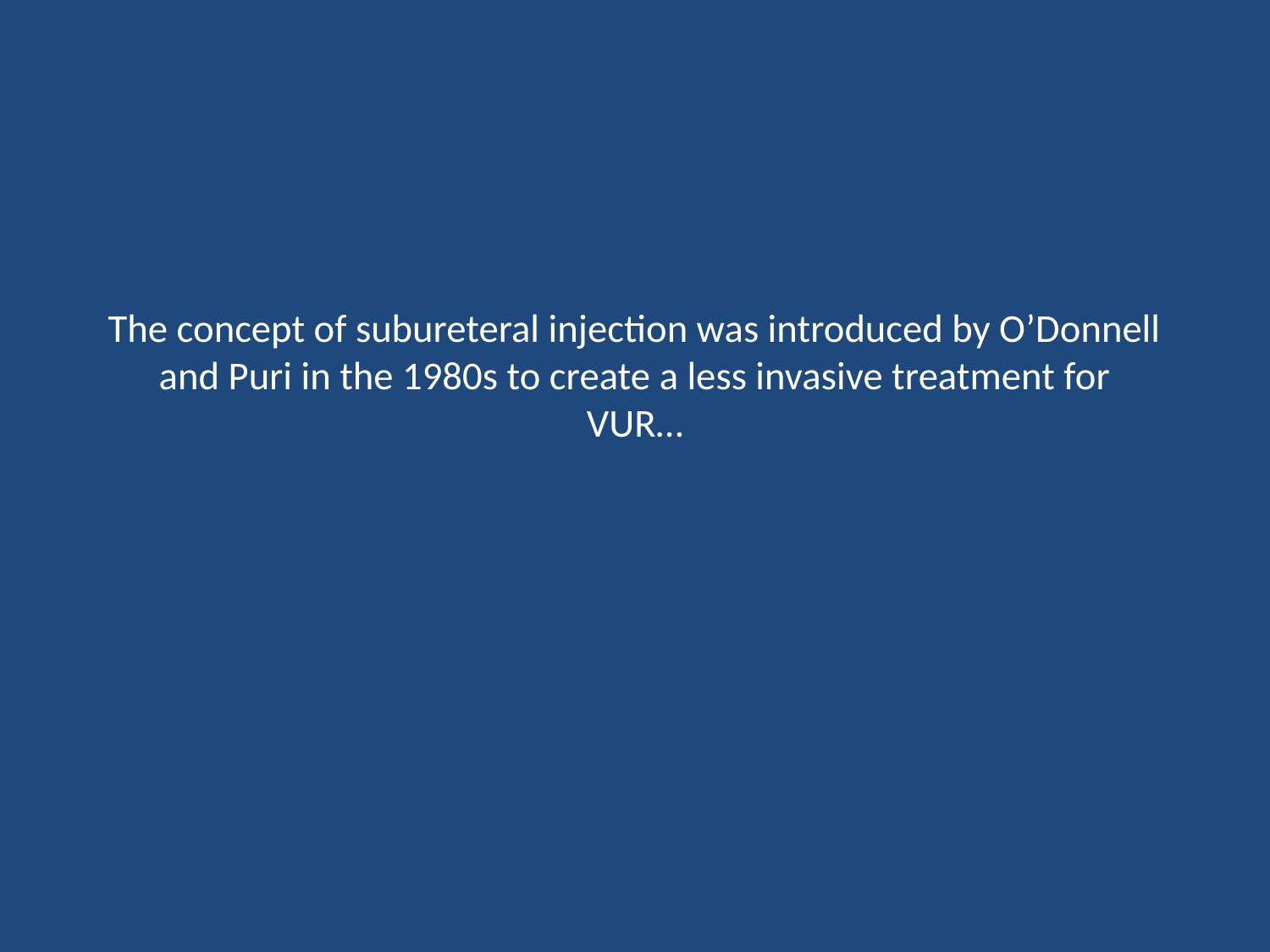

# The concept of subureteral injection was introduced by O’Donnell and Puri in the 1980s to create a less invasive treatment for VUR…